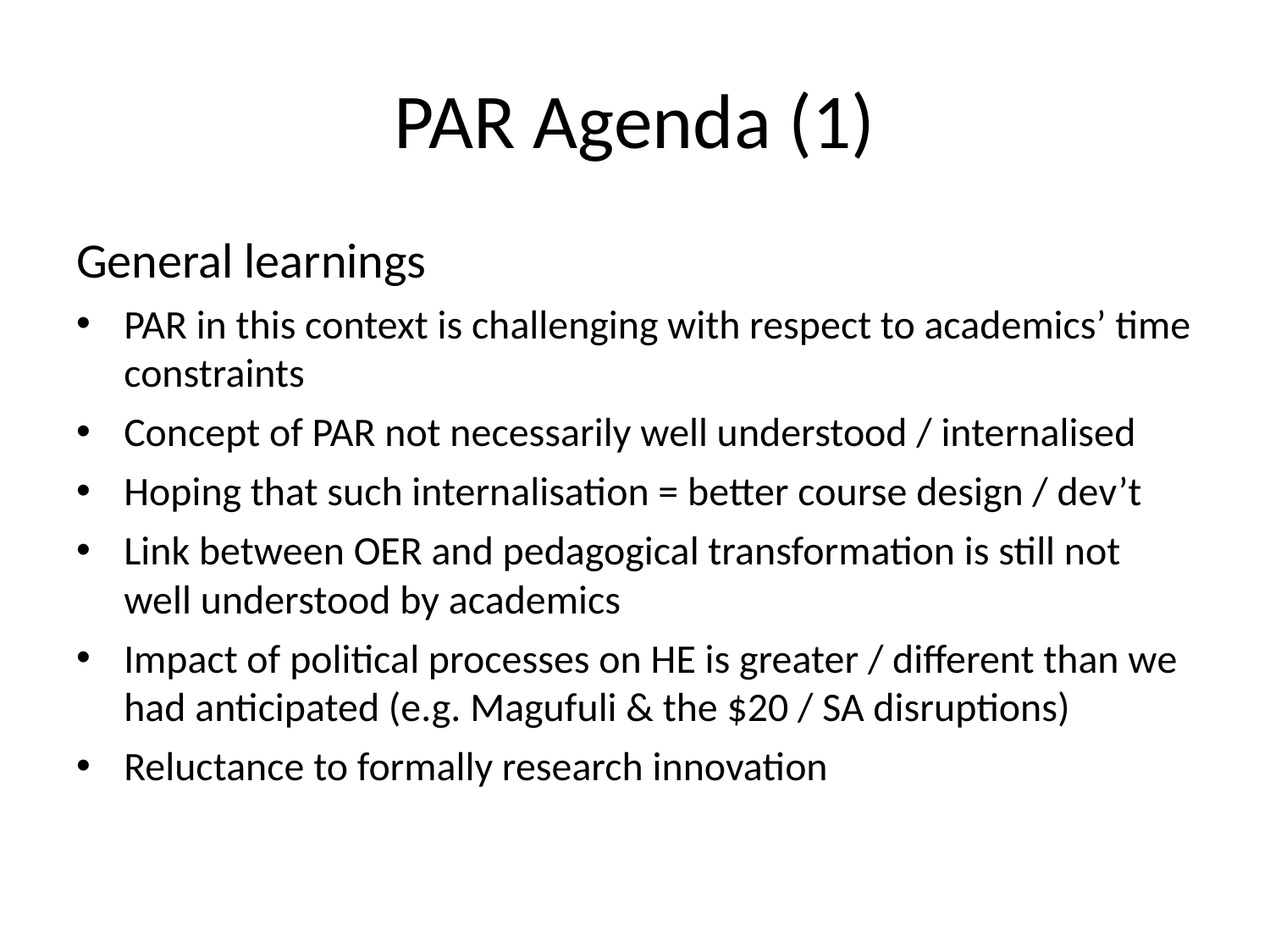

# PAR Agenda (1)
General learnings
PAR in this context is challenging with respect to academics’ time constraints
Concept of PAR not necessarily well understood / internalised
Hoping that such internalisation = better course design / dev’t
Link between OER and pedagogical transformation is still not well understood by academics
Impact of political processes on HE is greater / different than we had anticipated (e.g. Magufuli & the $20 / SA disruptions)
Reluctance to formally research innovation